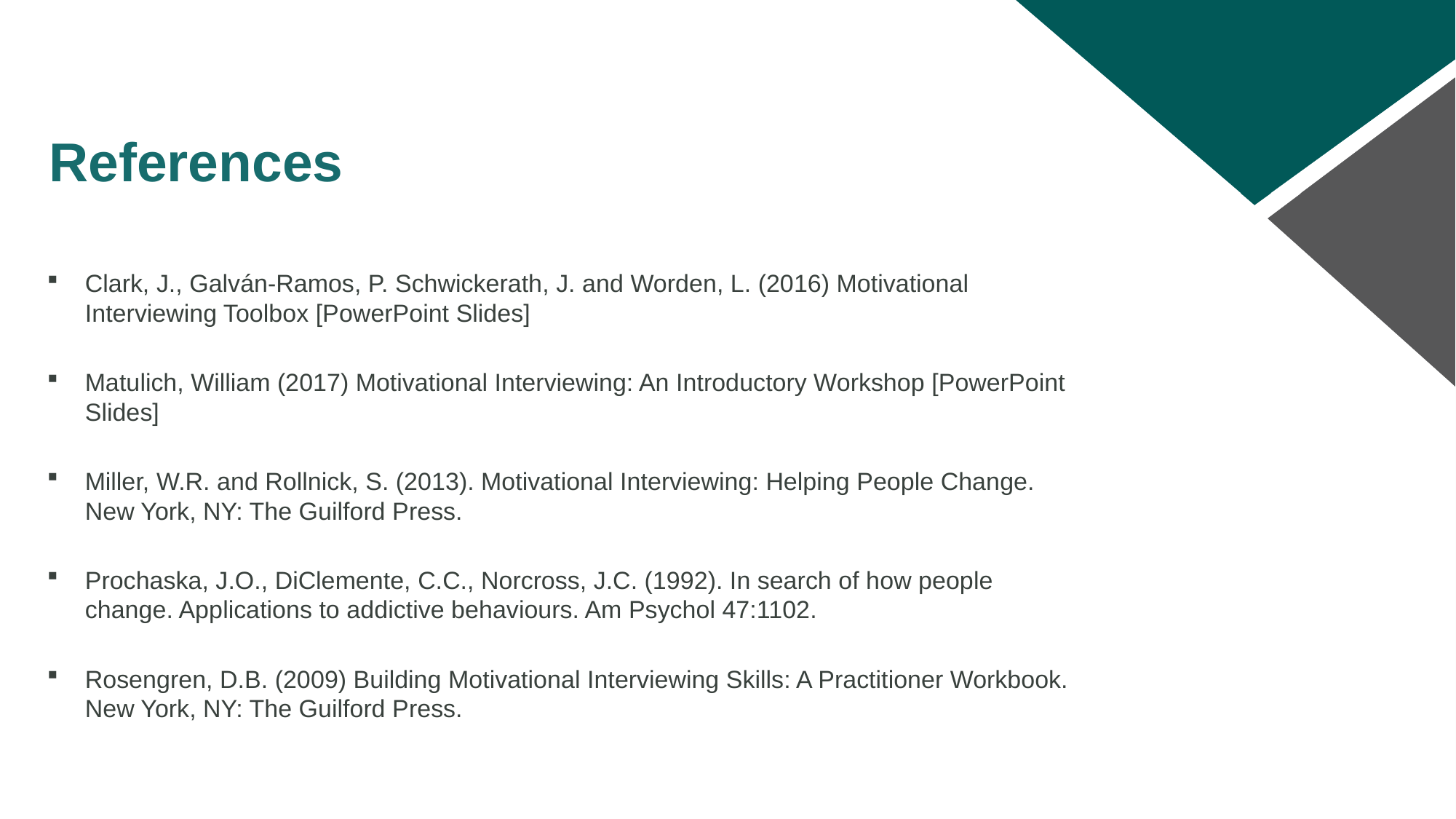

# References
Clark, J., Galván-Ramos, P. Schwickerath, J. and Worden, L. (2016) Motivational Interviewing Toolbox [PowerPoint Slides]

Matulich, William (2017) Motivational Interviewing: An Introductory Workshop [PowerPoint Slides]

Miller, W.R. and Rollnick, S. (2013). Motivational Interviewing: Helping People Change. New York, NY: The Guilford Press.

Prochaska, J.O., DiClemente, C.C., Norcross, J.C. (1992). In search of how people change. Applications to addictive behaviours. Am Psychol 47:1102.

Rosengren, D.B. (2009) Building Motivational Interviewing Skills: A Practitioner Workbook. New York, NY: The Guilford Press.